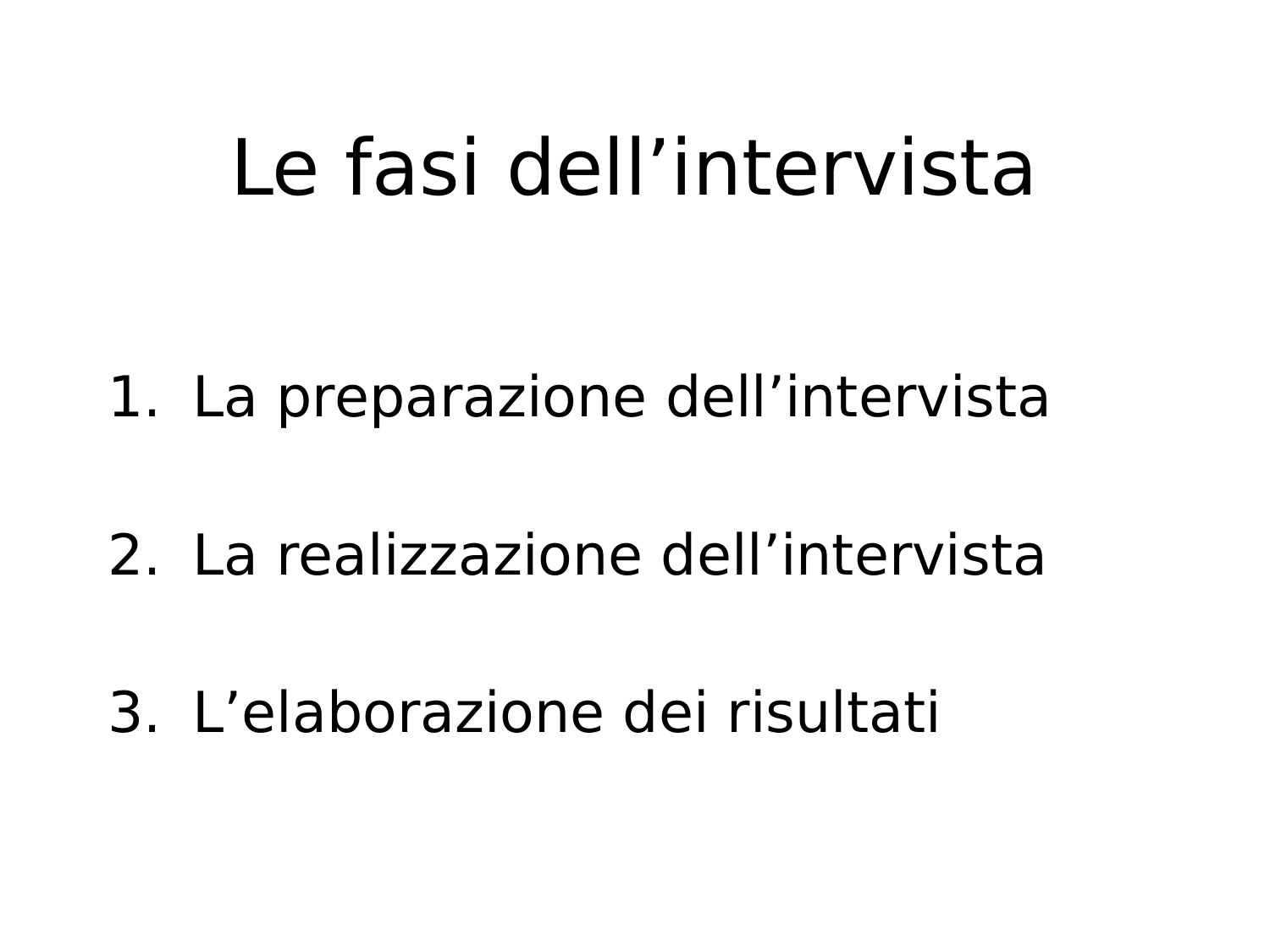

# Le fasi dell’intervista

La preparazione dell’intervista

La realizzazione dell’intervista

L’elaborazione dei risultati